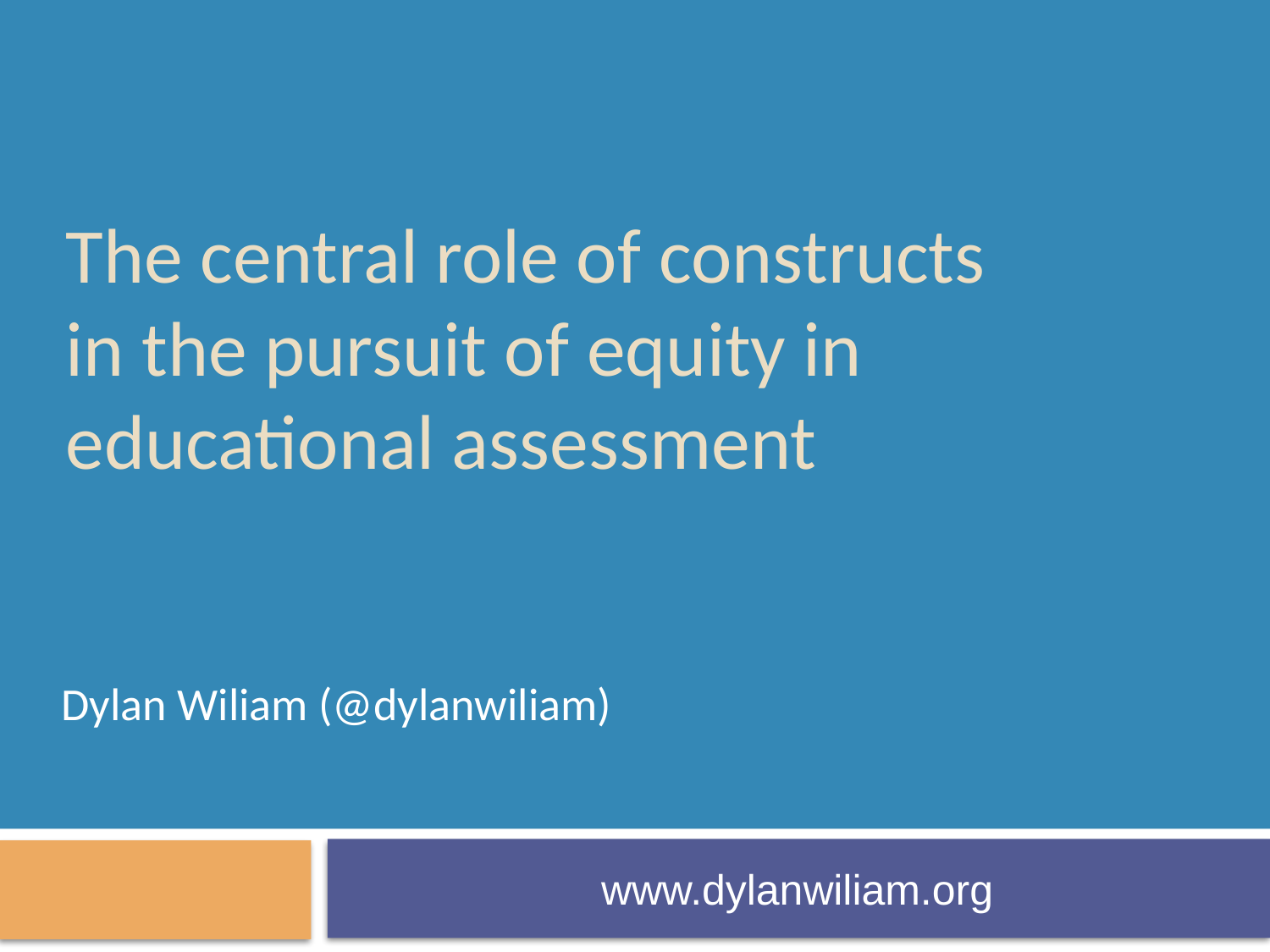

# The central role of constructs in the pursuit of equity in educational assessment
Dylan Wiliam (@dylanwiliam)
www.dylanwiliam.org